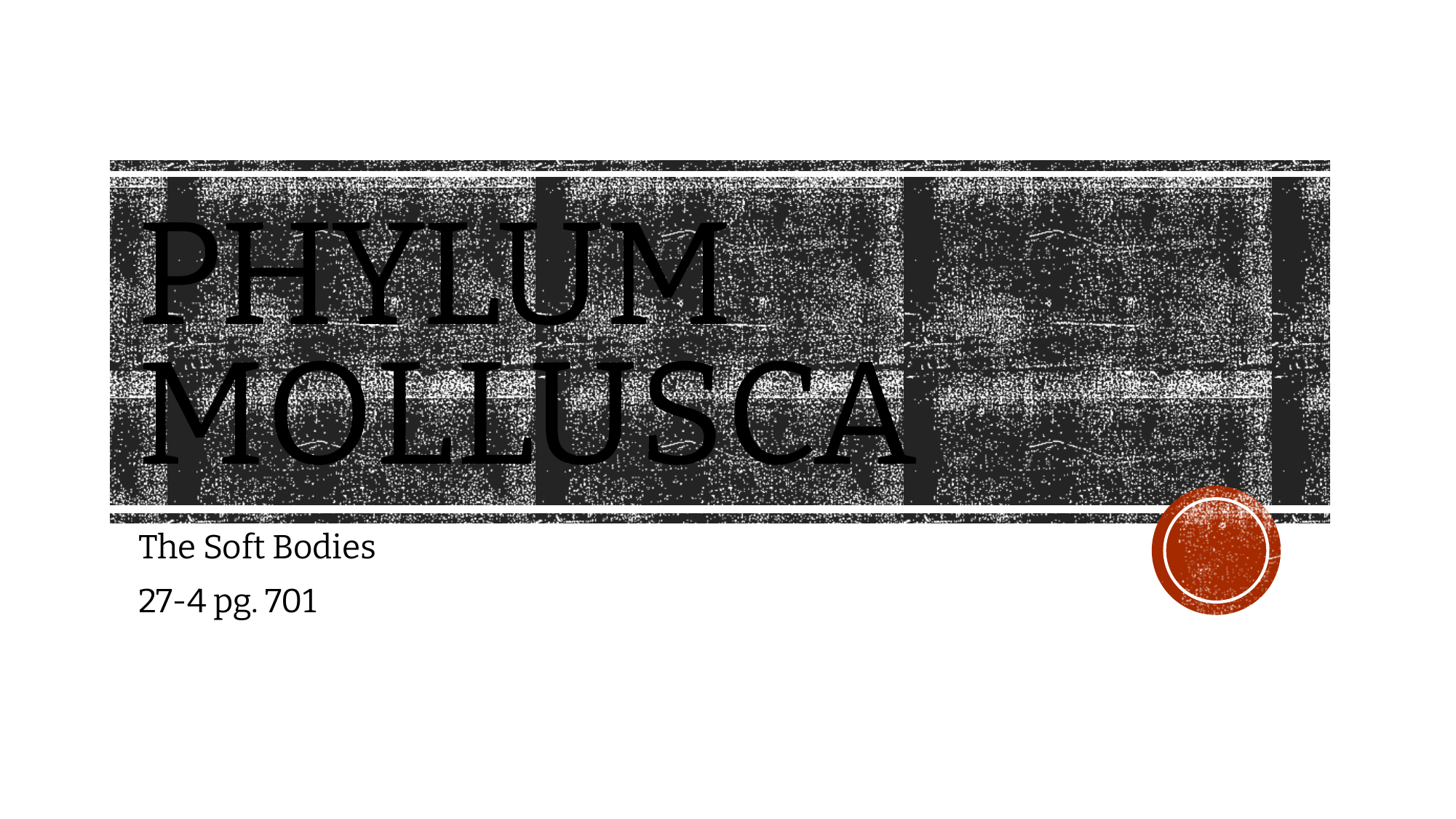

# Phylum Mollusca
The Soft Bodies
27-4 pg. 701